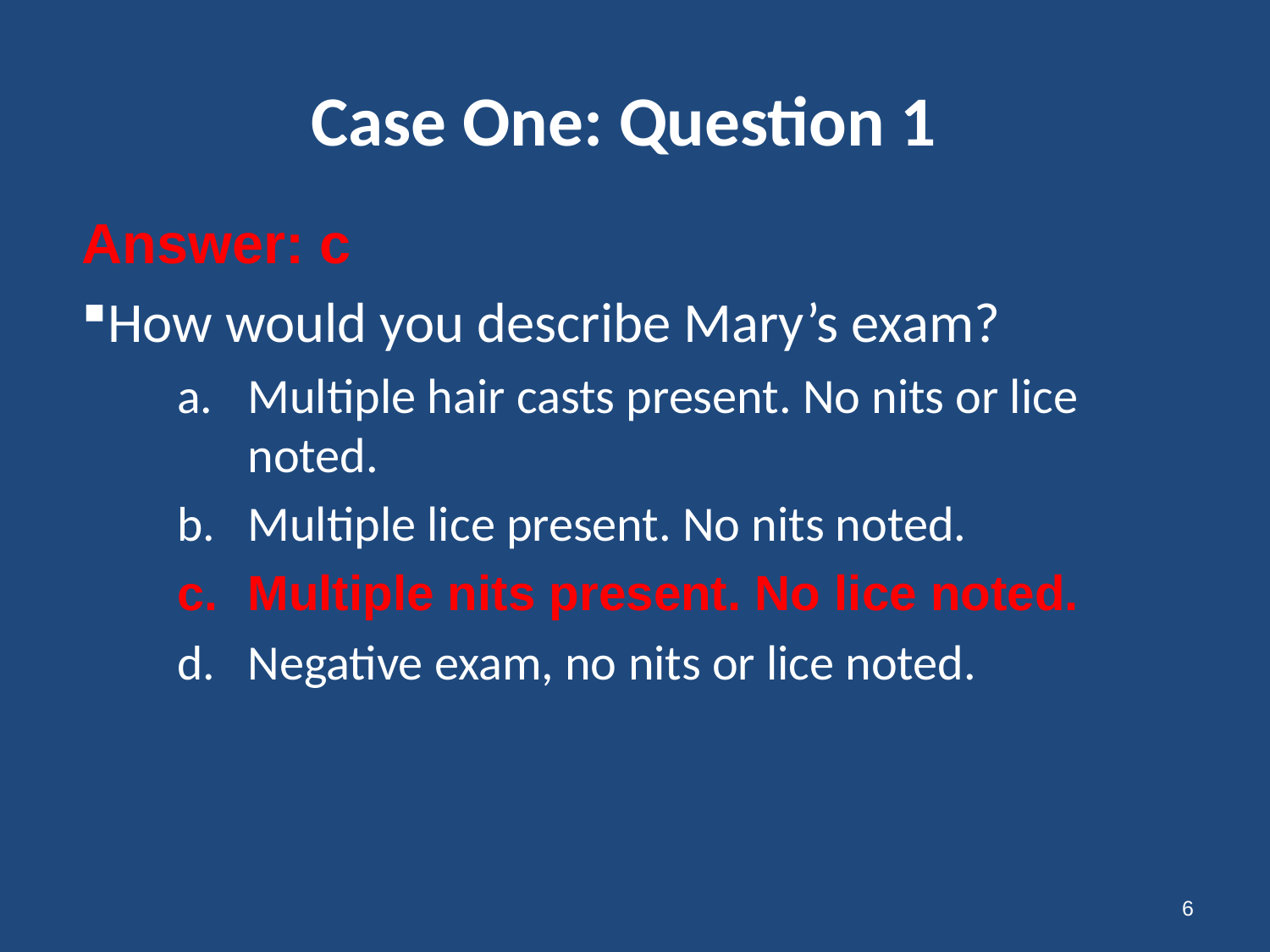

# Case One: Question 1
Answer: c
How would you describe Mary’s exam?
Multiple hair casts present. No nits or lice noted.
Multiple lice present. No nits noted.
Multiple nits present. No lice noted.
Negative exam, no nits or lice noted.
6